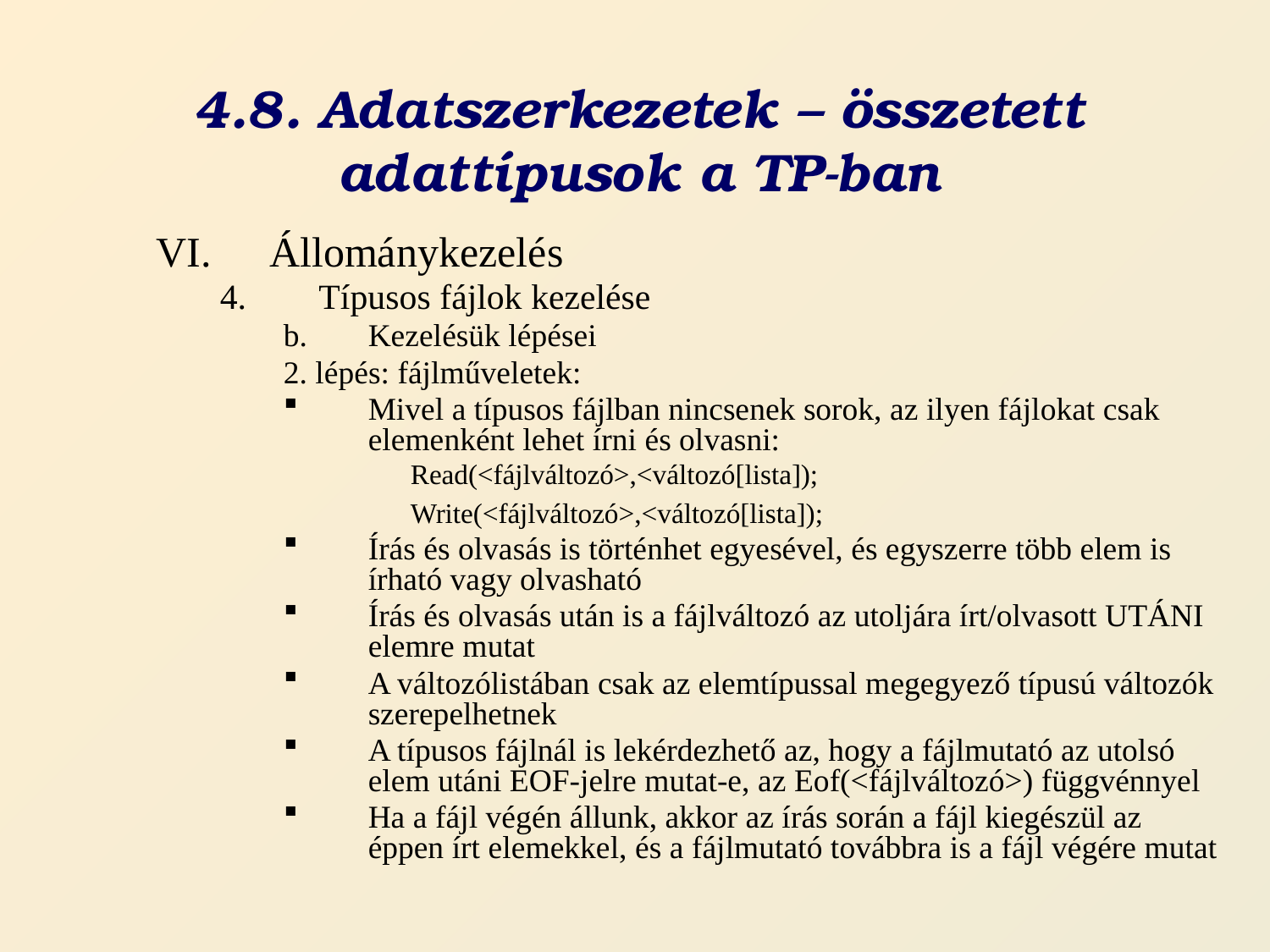

# 4.8. Adatszerkezetek – összetett adattípusok a TP-ban
Állománykezelés
Típusos fájlok kezelése
Kezelésük lépései
2. lépés: fájlműveletek:
Mivel a típusos fájlban nincsenek sorok, az ilyen fájlokat csak elemenként lehet írni és olvasni:
Read(<fájlváltozó>,<változó[lista]);
Write(<fájlváltozó>,<változó[lista]);
Írás és olvasás is történhet egyesével, és egyszerre több elem is írható vagy olvasható
Írás és olvasás után is a fájlváltozó az utoljára írt/olvasott UTÁNI elemre mutat
A változólistában csak az elemtípussal megegyező típusú változók szerepelhetnek
A típusos fájlnál is lekérdezhető az, hogy a fájlmutató az utolsó elem utáni EOF-jelre mutat-e, az Eof(<fájlváltozó>) függvénnyel
Ha a fájl végén állunk, akkor az írás során a fájl kiegészül az éppen írt elemekkel, és a fájlmutató továbbra is a fájl végére mutat